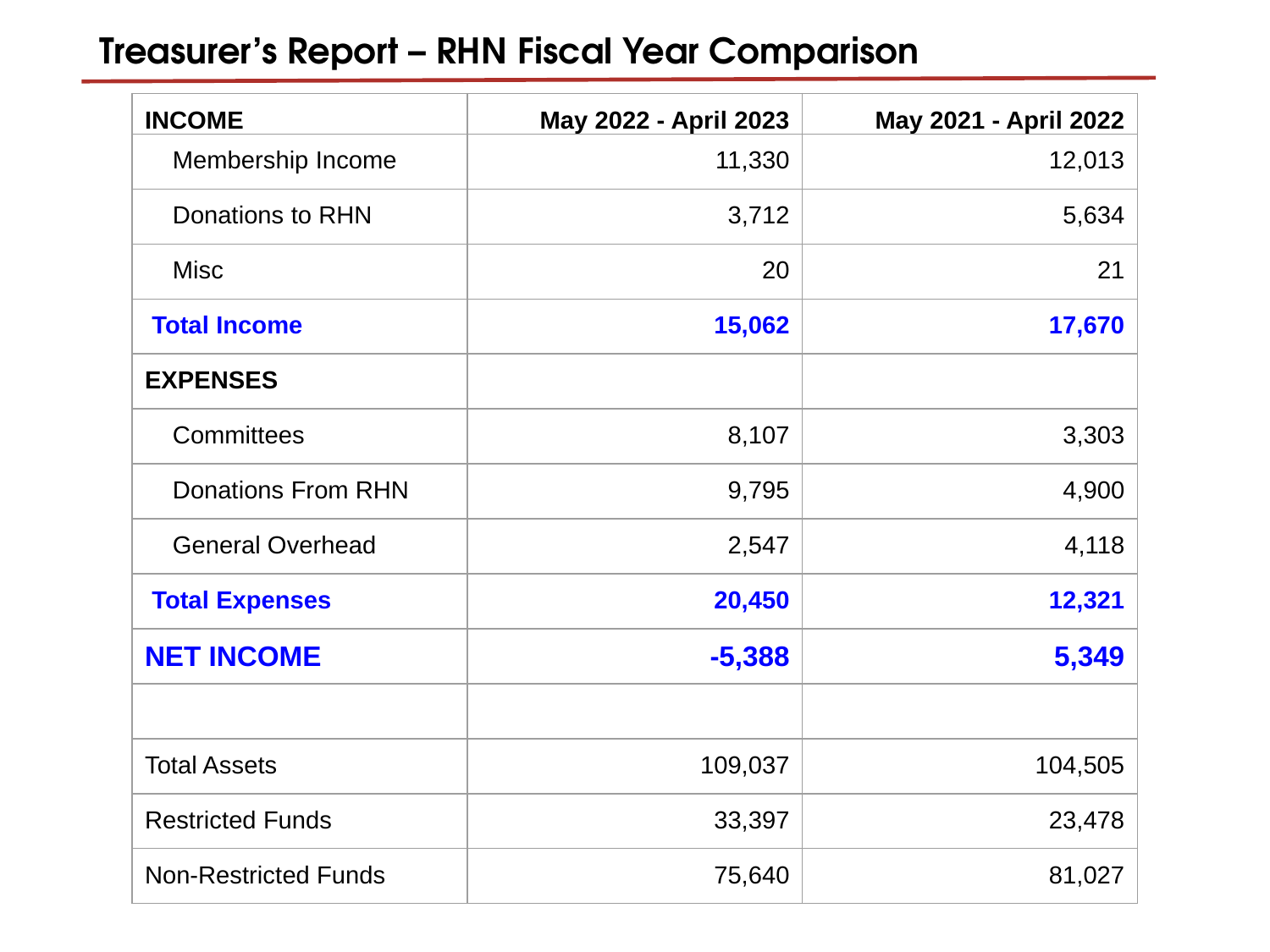

# Treasurer’s Report – RHN Fiscal Year Comparison
| INCOME | May 2022 - April 2023 | May 2021 - April 2022 |
| --- | --- | --- |
| Membership Income | 11,330 | 12,013 |
| Donations to RHN | 3,712 | 5,634 |
| Misc | 20 | 21 |
| Total Income | 15,062 | 17,670 |
| EXPENSES |  |  |
| Committees | 8,107 | 3,303 |
| Donations From RHN | 9,795 | 4,900 |
| General Overhead | 2,547 | 4,118 |
| Total Expenses | 20,450 | 12,321 |
| NET INCOME | -5,388 | 5,349 |
|  |  |  |
| Total Assets | 109,037 | 104,505 |
| Restricted Funds | 33,397 | 23,478 |
| Non-Restricted Funds | 75,640 | 81,027 |